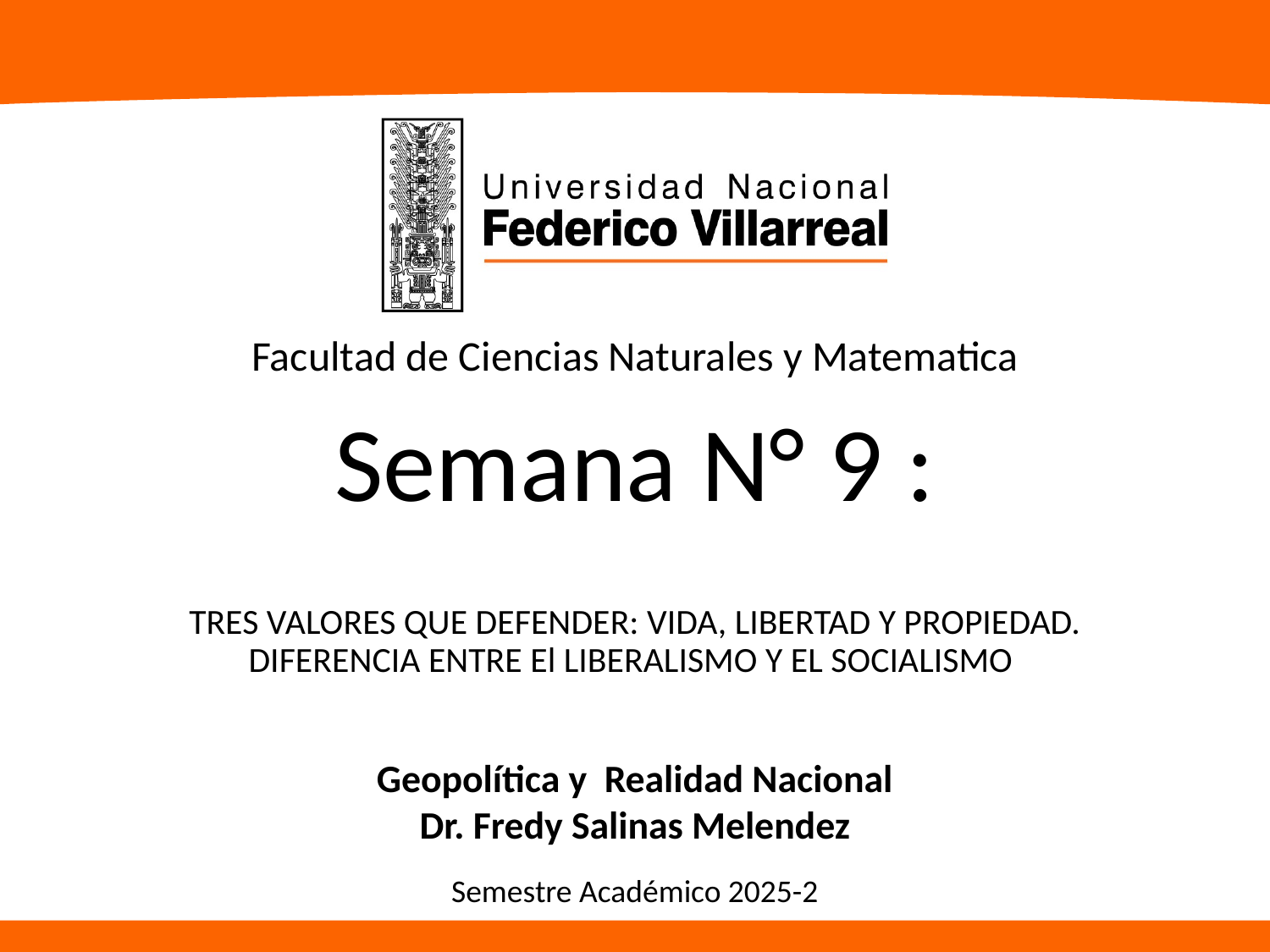

Facultad de Ciencias Naturales y Matematica
Semana N° 9 :
# TRES VALORES QUE DEFENDER: VIDA, LIBERTAD Y PROPIEDAD. DIFERENCIA ENTRE El LIBERALISMO Y EL SOCIALISMO
Geopolítica y  Realidad Nacional
Dr. Fredy Salinas Melendez
Semestre Académico 2025-2